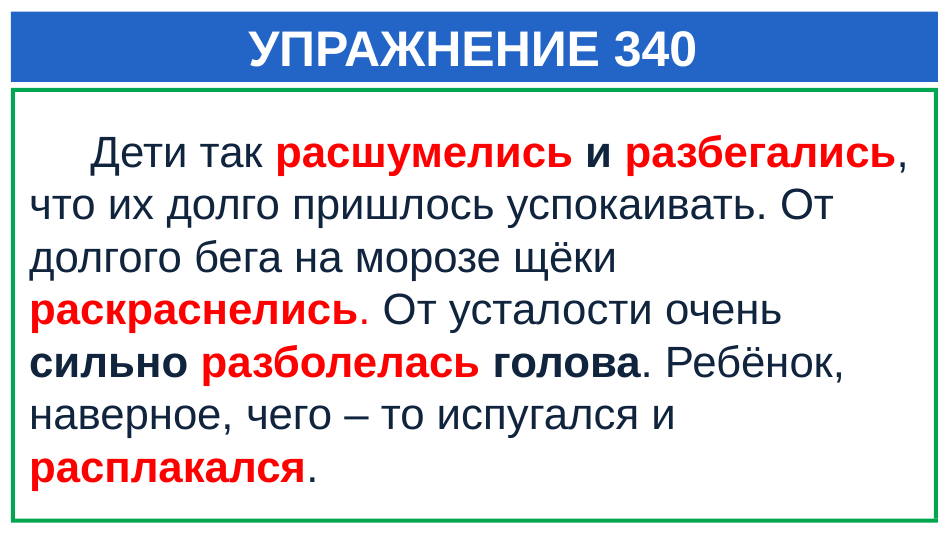

# УПРАЖНЕНИЕ 340
     Дети так расшумелись и разбегались,
что их долго пришлось успокаивать. От
долгого бега на морозе щёки
раскраснелись. От усталости очень
сильно разболелась голова. Ребёнок,
наверное, чего – то испугался и
расплакался.